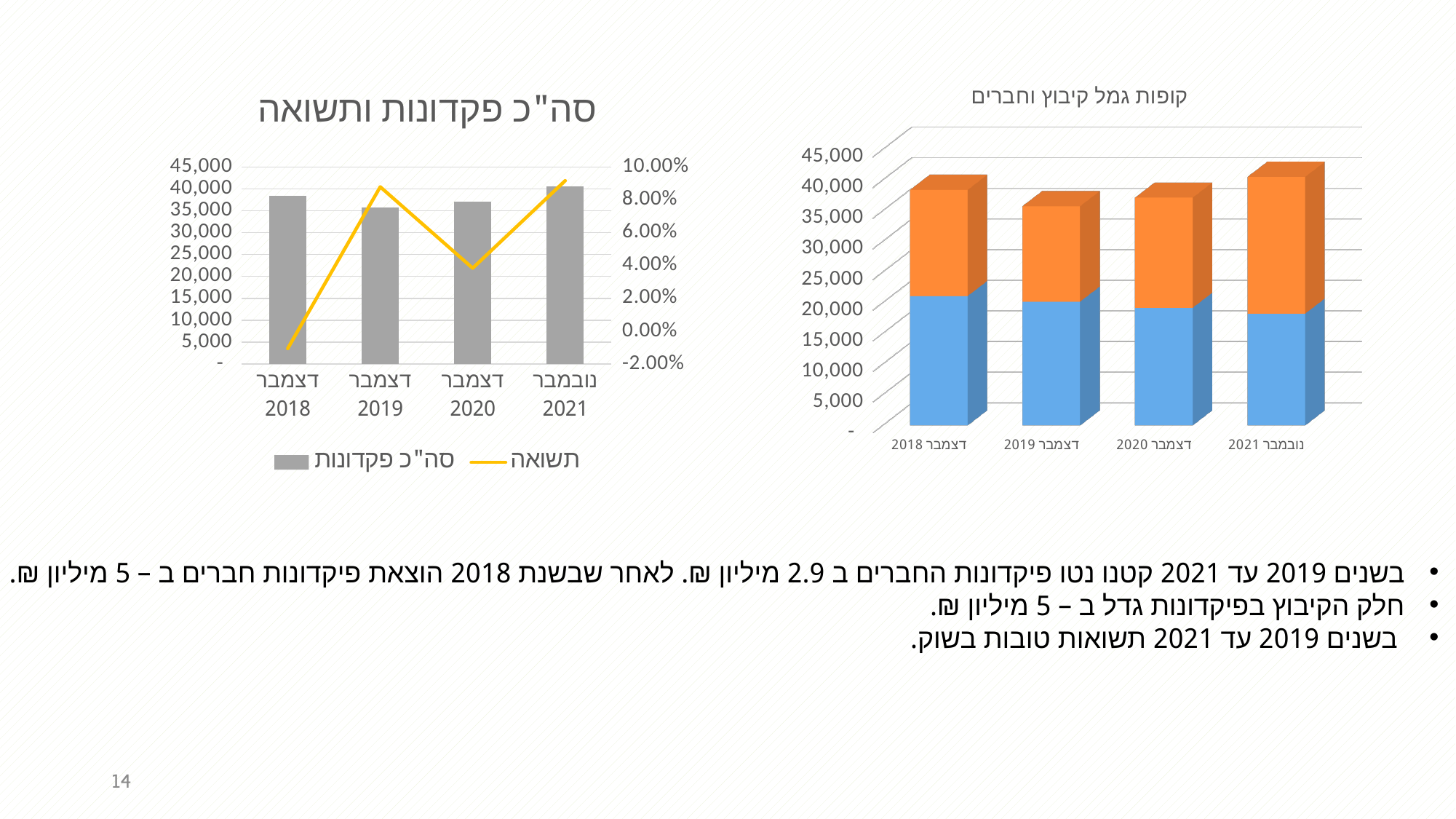

### Chart: סה"כ פקדונות ותשואה

| Category | סה"כ פקדונות | תשואה |
|---|---|---|
| דצמבר 2018 | 38410.317109999974 | -0.010569870136346138 |
| דצמבר 2019 | 35772.14978 | 0.08791460638374402 |
| דצמבר 2020 | 37146.39707 | 0.03841668164903893 |
| נובמבר 2021 | 40551.67848999999 | 0.09167191675636688 |

[unsupported chart]

בשנים 2019 עד 2021 קטנו נטו פיקדונות החברים ב 2.9 מיליון ₪. לאחר שבשנת 2018 הוצאת פיקדונות חברים ב – 5 מיליון ₪.
חלק הקיבוץ בפיקדונות גדל ב – 5 מיליון ₪.
 בשנים 2019 עד 2021 תשואות טובות בשוק.
14